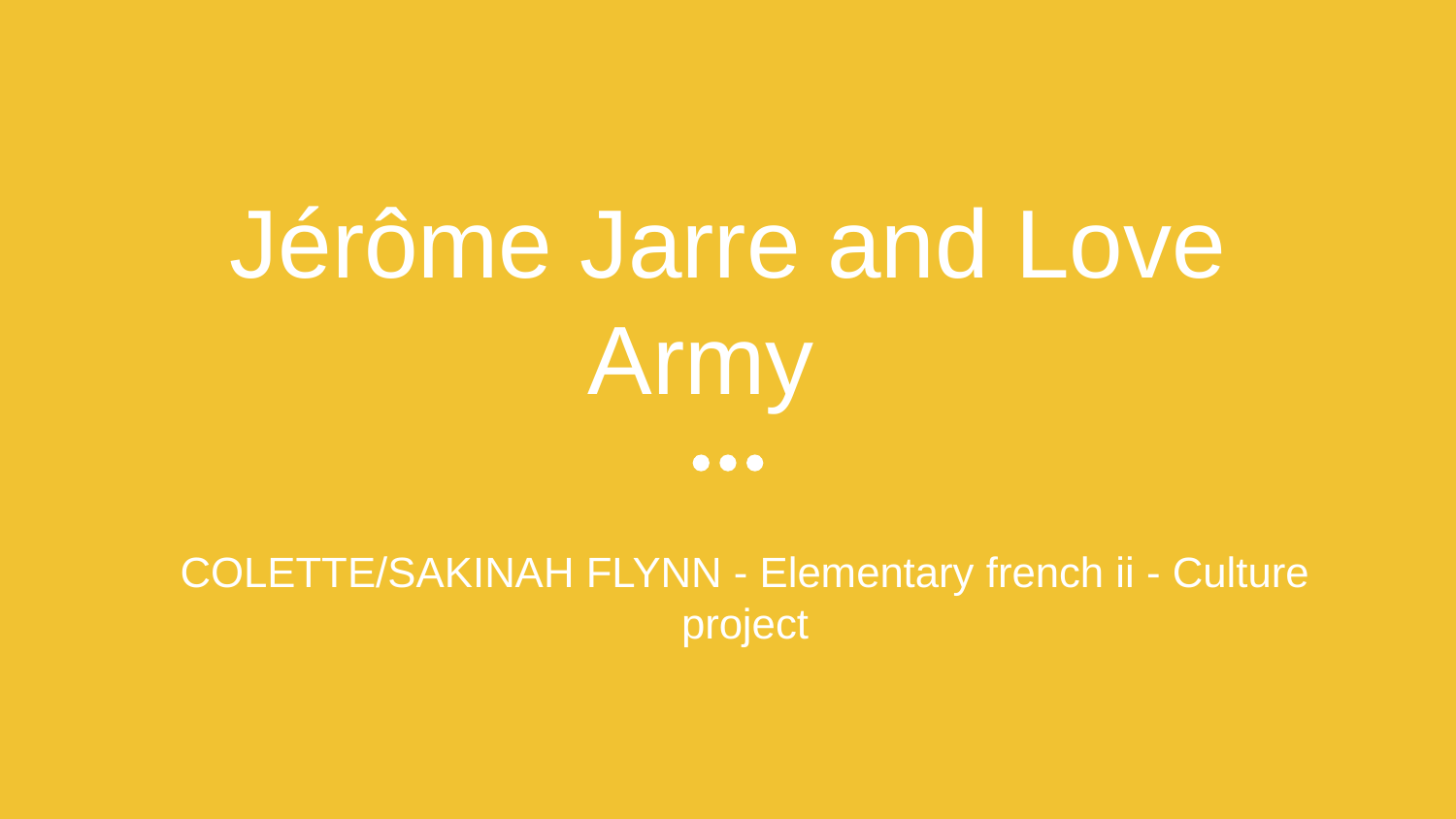

# Jérôme Jarre and Love Army

COLETTE/SAKINAH FLYNN - Elementary french ii - Culture project